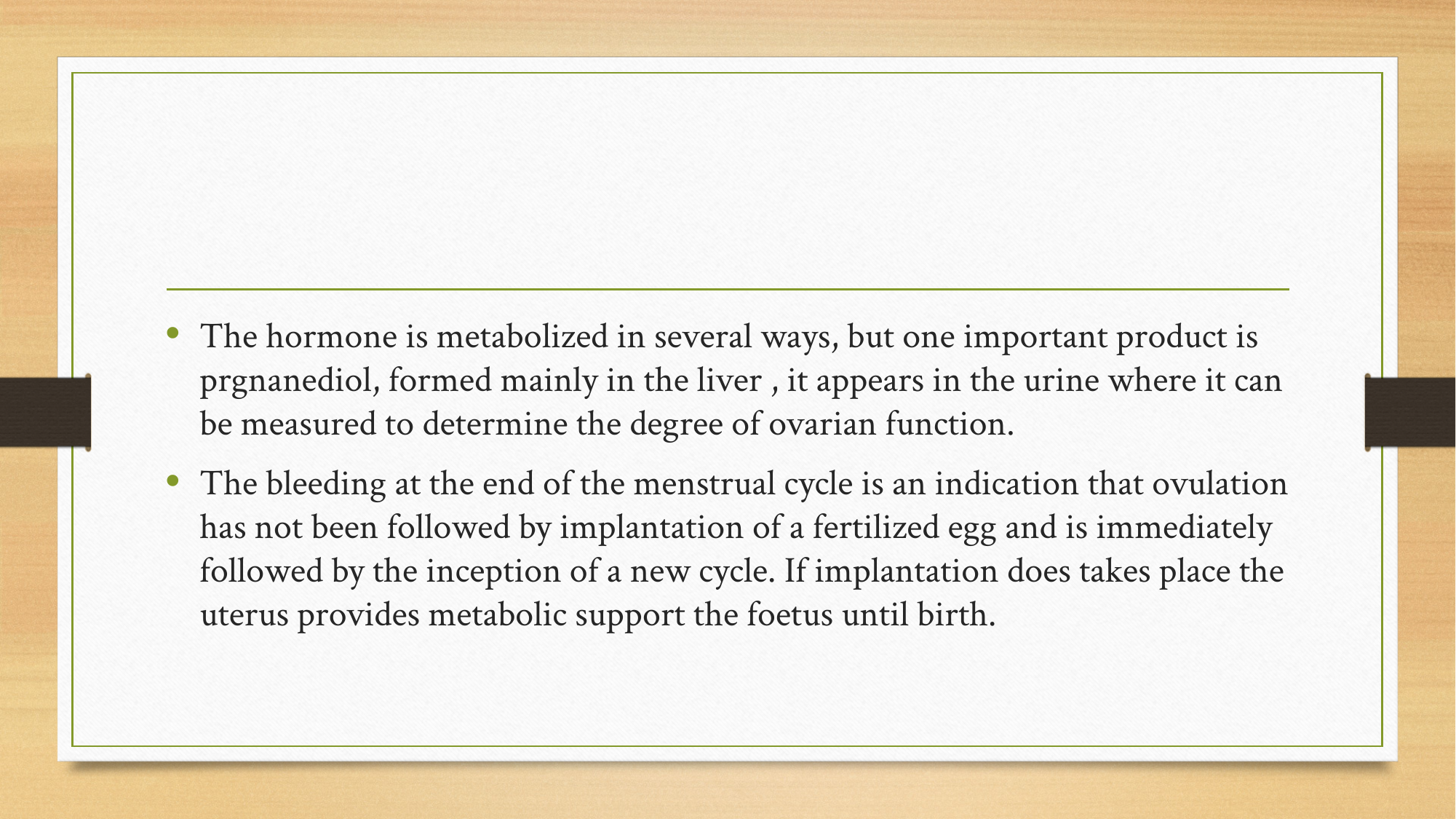

#
The hormone is metabolized in several ways, but one important product is prgnanediol, formed mainly in the liver , it appears in the urine where it can be measured to determine the degree of ovarian function.
The bleeding at the end of the menstrual cycle is an indication that ovulation has not been followed by implantation of a fertilized egg and is immediately followed by the inception of a new cycle. If implantation does takes place the uterus provides metabolic support the foetus until birth.